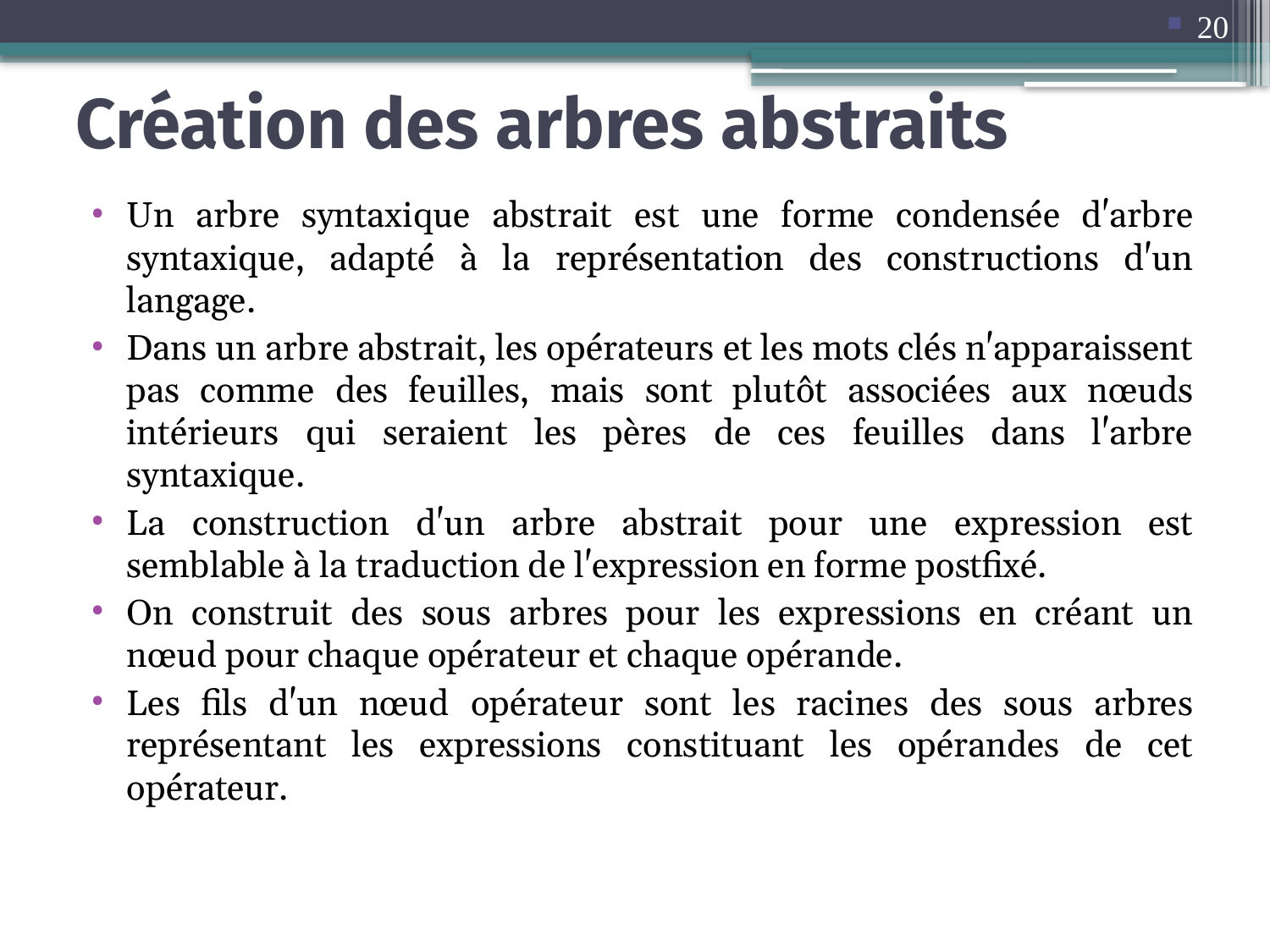

20
# Création des arbres abstraits
Un arbre syntaxique abstrait est une forme condensée d'arbre syntaxique, adapté à la représentation des constructions d'un langage.
Dans un arbre abstrait, les opérateurs et les mots clés n'apparaissent pas comme des feuilles, mais sont plutôt associées aux nœuds intérieurs qui seraient les pères de ces feuilles dans l'arbre syntaxique.
La construction d'un arbre abstrait pour une expression est semblable à la traduction de l'expression en forme postfixé.
On construit des sous arbres pour les expressions en créant un nœud pour chaque opérateur et chaque opérande.
Les fils d'un nœud opérateur sont les racines des sous arbres représentant les expressions constituant les opérandes de cet opérateur.